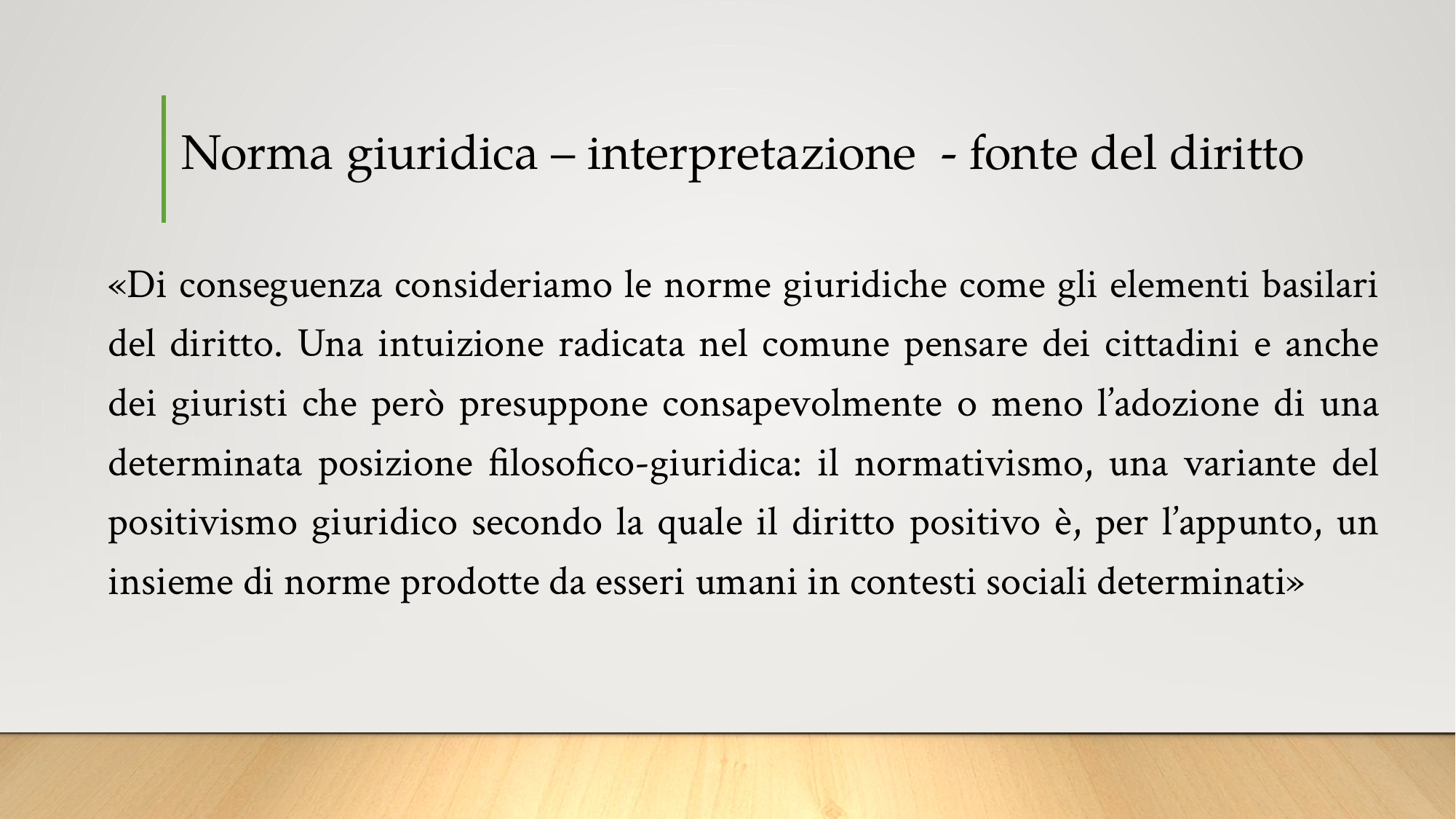

# Norma giuridica – interpretazione  - fonte del diritto
«Di conseguenza consideriamo le norme giuridiche come gli elementi basilari del diritto. Una intuizione radicata nel comune pensare dei cittadini e anche dei giuristi che però presuppone consapevolmente o meno l’adozione di una determinata posizione filosofico-giuridica: il normativismo, una variante del positivismo giuridico secondo la quale il diritto positivo è, per l’appunto, un insieme di norme prodotte da esseri umani in contesti sociali determinati»